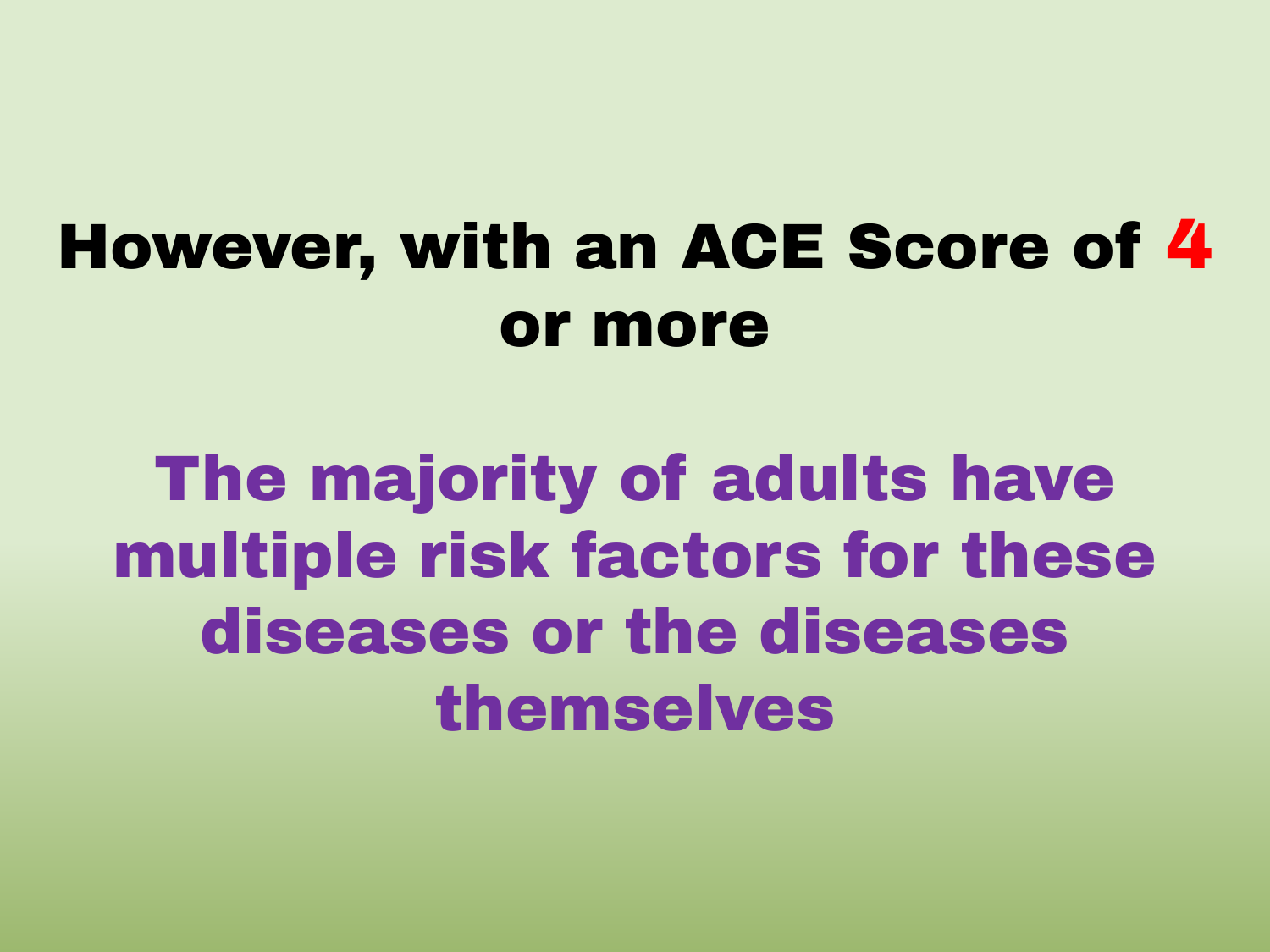

# However, with an ACE Score of 4 or more The majority of adults have multiple risk factors for these diseases or the diseases themselves